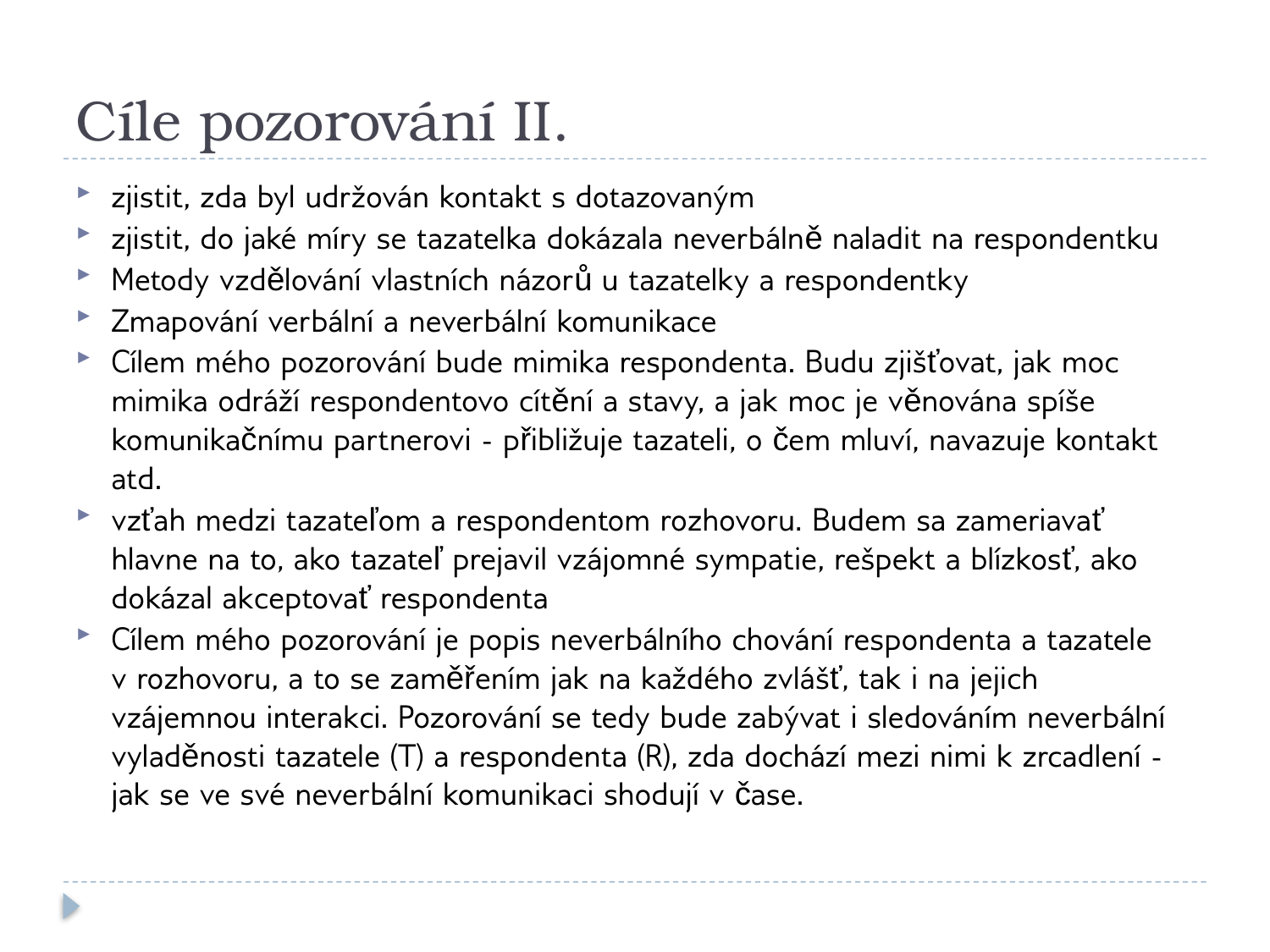

# Cíle pozorování II.
zjistit, zda byl udržován kontakt s dotazovaným
zjistit, do jaké míry se tazatelka dokázala neverbálně naladit na respondentku
Metody vzdělování vlastních názorů u tazatelky a respondentky
Zmapování verbální a neverbální komunikace
Cílem mého pozorování bude mimika respondenta. Budu zjišťovat, jak moc mimika odráží respondentovo cítění a stavy, a jak moc je věnována spíše komunikačnímu partnerovi - přibližuje tazateli, o čem mluví, navazuje kontakt atd.
vzťah medzi tazateľom a respondentom rozhovoru. Budem sa zameriavať hlavne na to, ako tazateľ prejavil vzájomné sympatie, rešpekt a blízkosť, ako dokázal akceptovať respondenta
Cílem mého pozorování je popis neverbálního chování respondenta a tazatele v rozhovoru, a to se zaměřením jak na každého zvlášť, tak i na jejich vzájemnou interakci. Pozorování se tedy bude zabývat i sledováním neverbální vyladěnosti tazatele (T) a respondenta (R), zda dochází mezi nimi k zrcadlení - jak se ve své neverbální komunikaci shodují v čase.